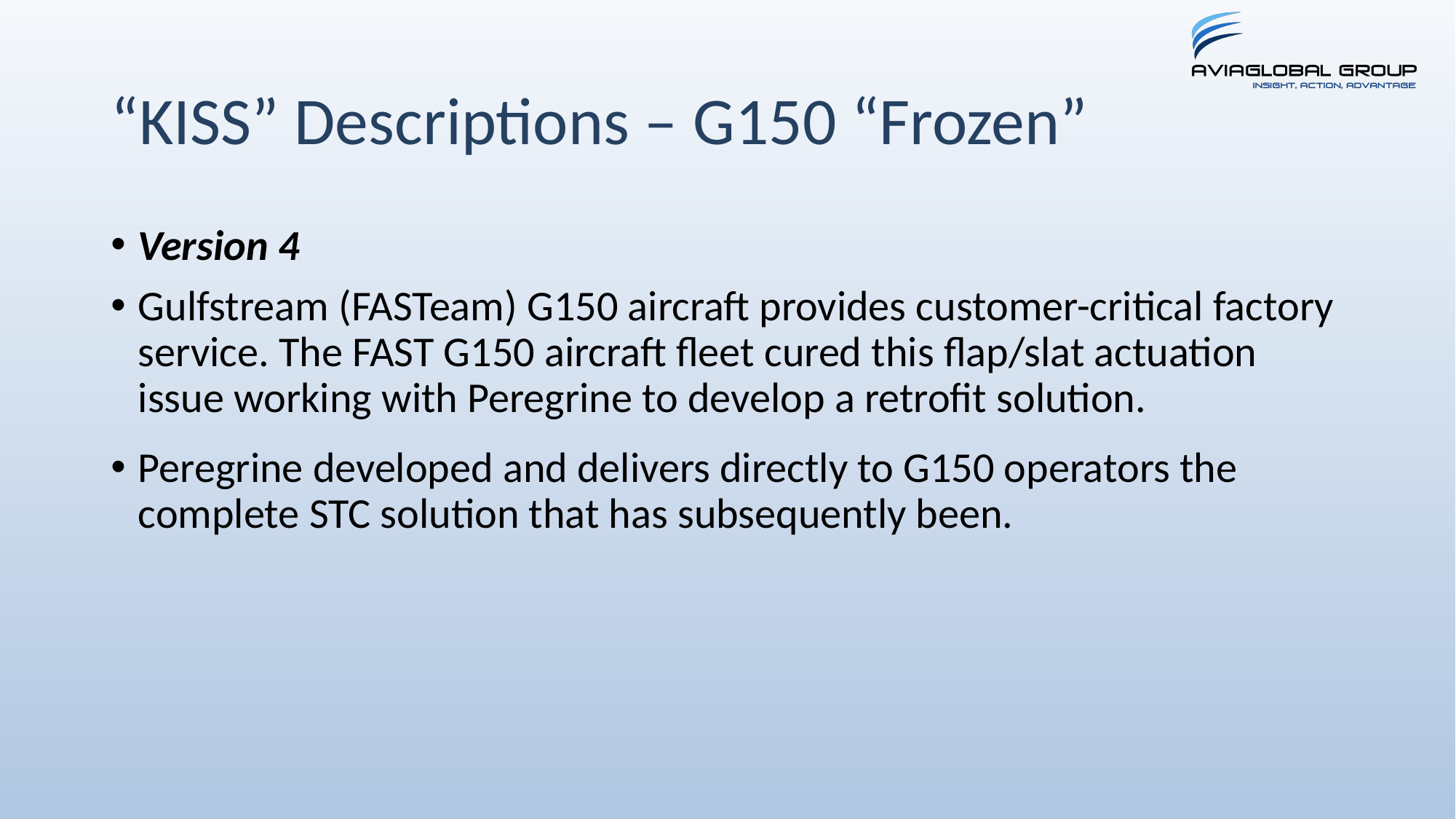

# “KISS” Descriptions – G150 “Frozen”
Version 4
Gulfstream (FASTeam) G150 aircraft provides customer-critical factory service. The FAST G150 aircraft fleet cured this flap/slat actuation issue working with Peregrine to develop a retrofit solution.
Peregrine developed and delivers directly to G150 operators the complete STC solution that has subsequently been.